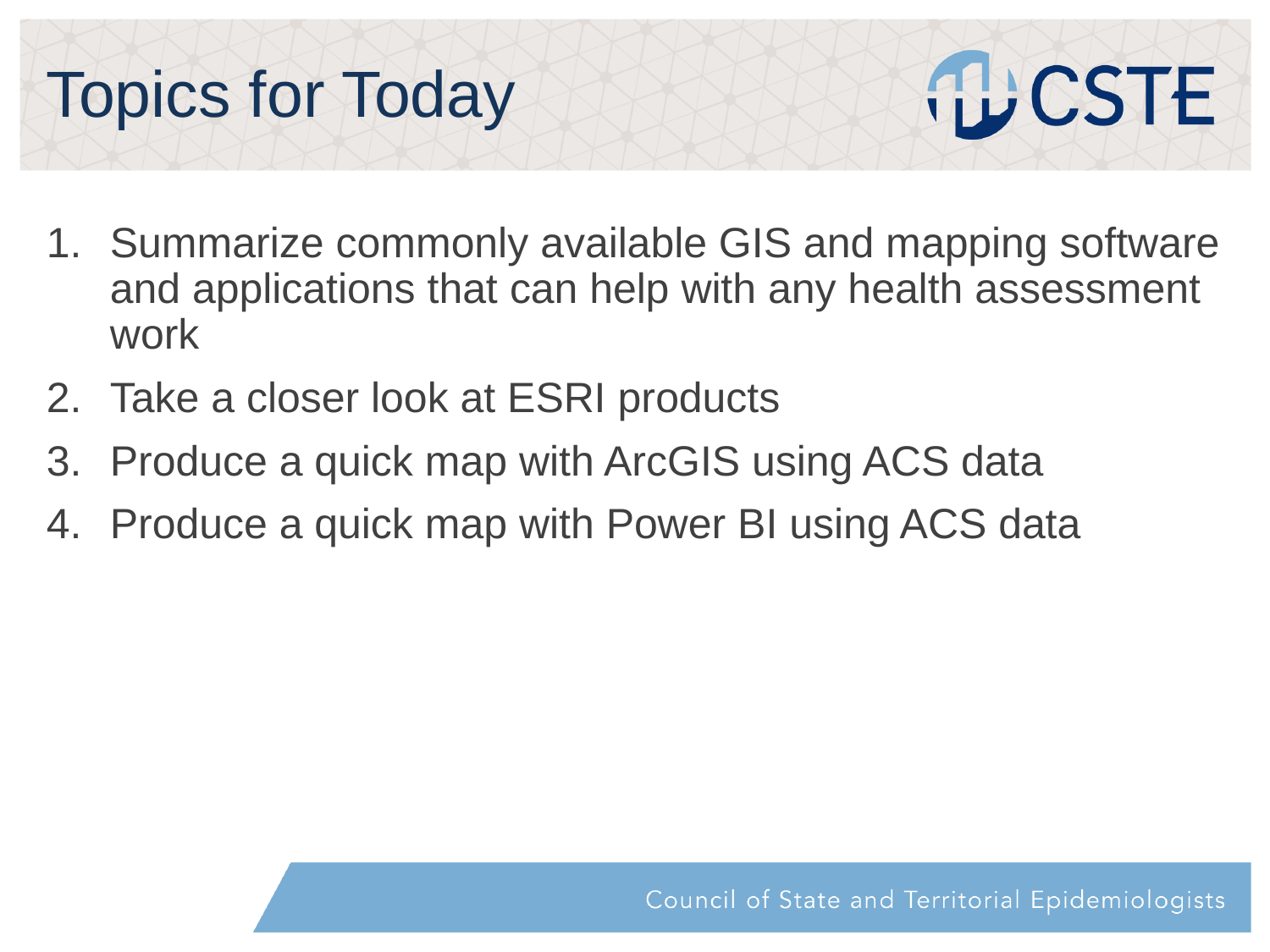

# Topics for Today
Summarize commonly available GIS and mapping software and applications that can help with any health assessment work
Take a closer look at ESRI products
Produce a quick map with ArcGIS using ACS data
Produce a quick map with Power BI using ACS data